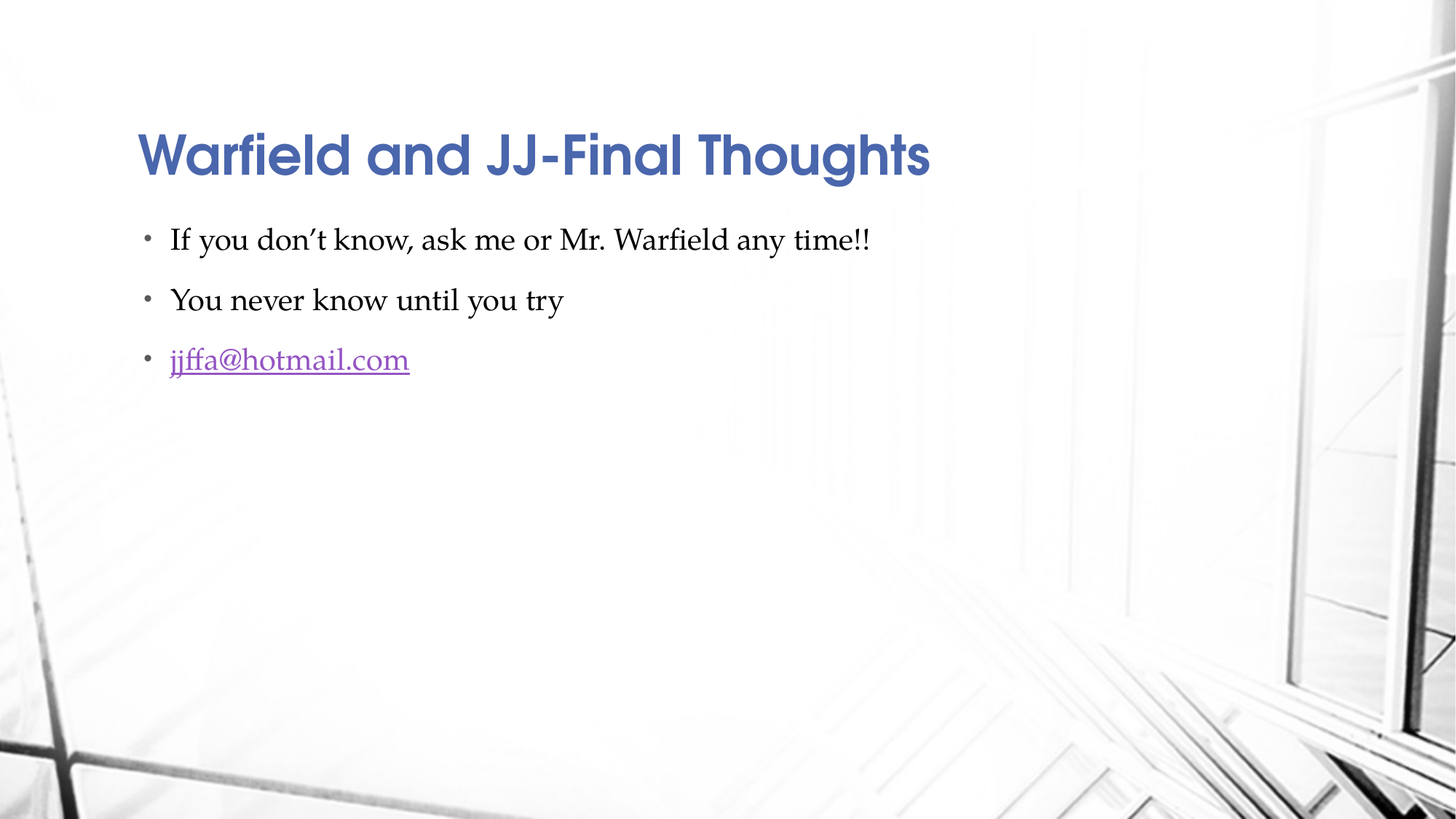

# Warfield and JJ-Final Thoughts
If you don’t know, ask me or Mr. Warfield any time!!
You never know until you try
jjffa@hotmail.com